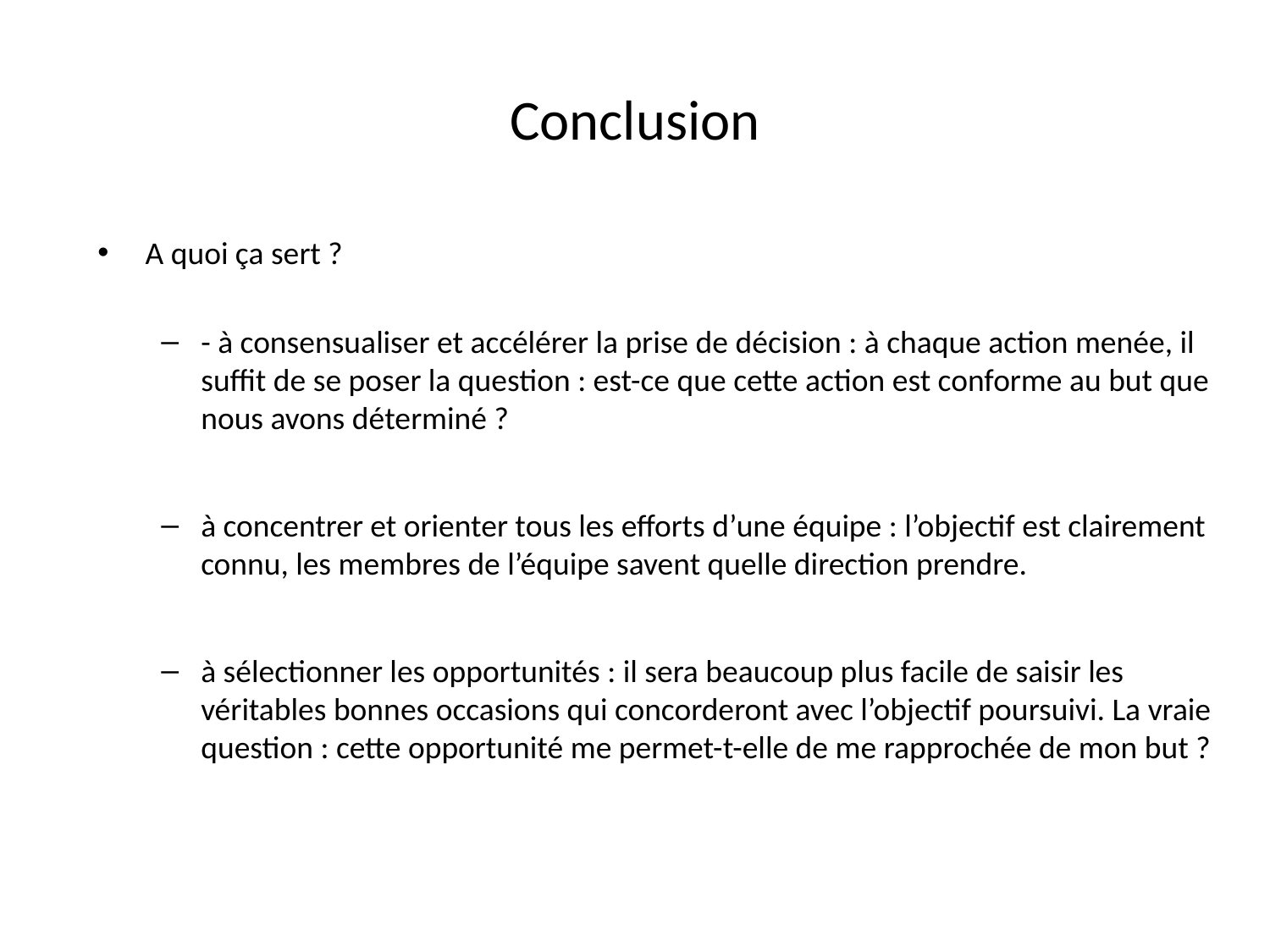

# Conclusion
A quoi ça sert ?

- à consensualiser et accélérer la prise de décision : à chaque action menée, il suffit de se poser la question : est-ce que cette action est conforme au but que nous avons déterminé ?

à concentrer et orienter tous les efforts d’une équipe : l’objectif est clairement connu, les membres de l’équipe savent quelle direction prendre.

à sélectionner les opportunités : il sera beaucoup plus facile de saisir les véritables bonnes occasions qui concorderont avec l’objectif poursuivi. La vraie question : cette opportunité me permet-t-elle de me rapprochée de mon but ?